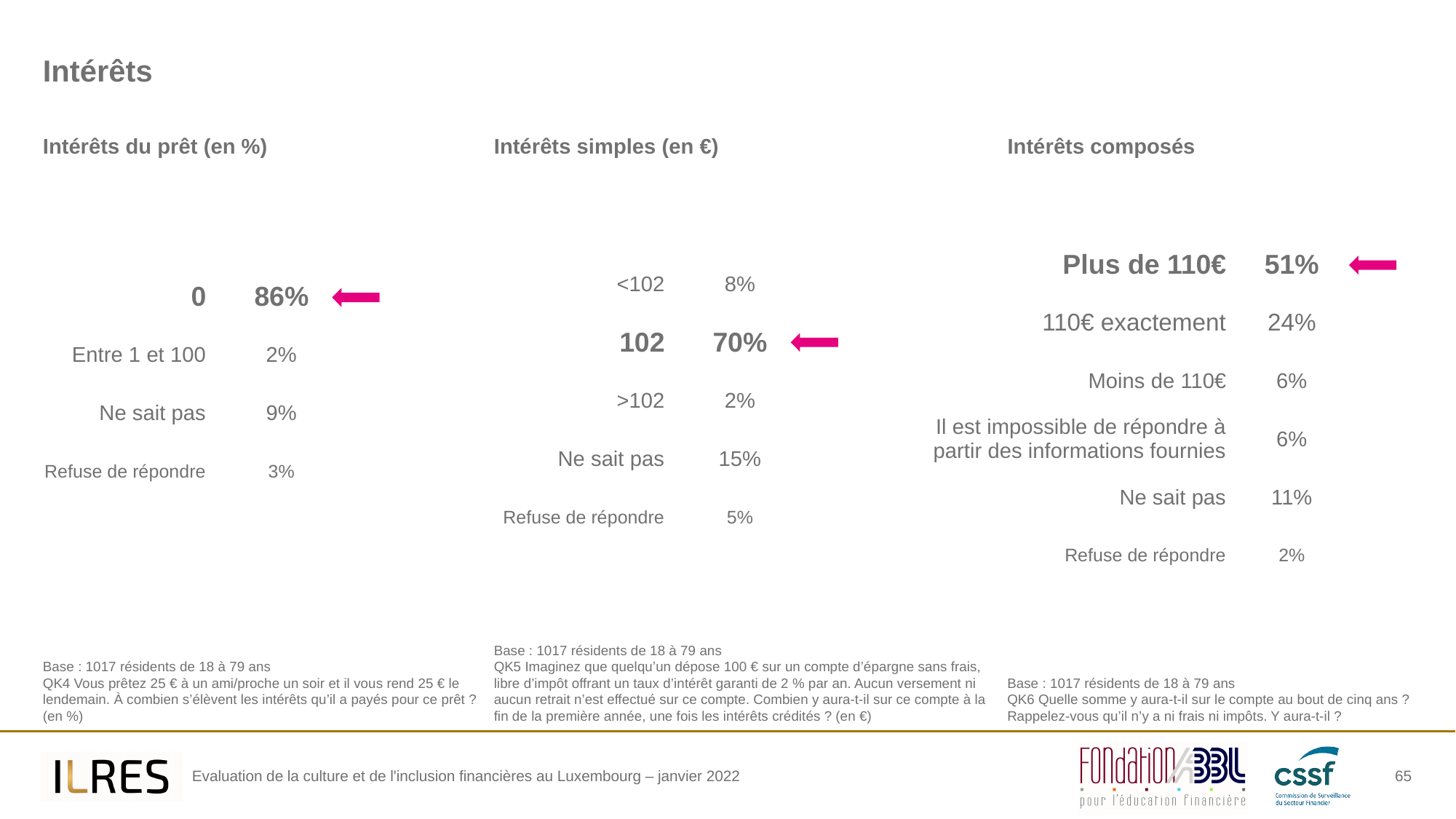

# Intérêts
Intérêts du prêt (en %)
Intérêts simples (en €)
Intérêts composés
| Plus de 110€ | 51% |
| --- | --- |
| 110€ exactement | 24% |
| Moins de 110€ | 6% |
| Il est impossible de répondre à partir des informations fournies | 6% |
| Ne sait pas | 11% |
| Refuse de répondre | 2% |
| <102 | 8% |
| --- | --- |
| 102 | 70% |
| >102 | 2% |
| Ne sait pas | 15% |
| Refuse de répondre | 5% |

| 0 | 86% |
| --- | --- |
| Entre 1 et 100 | 2% |
| Ne sait pas | 9% |
| Refuse de répondre | 3% |

Base : 1017 résidents de 18 à 79 ans
QK5 Imaginez que quelqu’un dépose 100 € sur un compte d’épargne sans frais, libre d’impôt offrant un taux d’intérêt garanti de 2 % par an. Aucun versement ni aucun retrait n’est effectué sur ce compte. Combien y aura-t-il sur ce compte à la fin de la première année, une fois les intérêts crédités ? (en €)
Base : 1017 résidents de 18 à 79 ans
QK4 Vous prêtez 25 € à un ami/proche un soir et il vous rend 25 € le lendemain. À combien s’élèvent les intérêts qu’il a payés pour ce prêt ? (en %)
Base : 1017 résidents de 18 à 79 ans
QK6 Quelle somme y aura-t-il sur le compte au bout de cinq ans ? Rappelez-vous qu’il n’y a ni frais ni impôts. Y aura-t-il ?
65